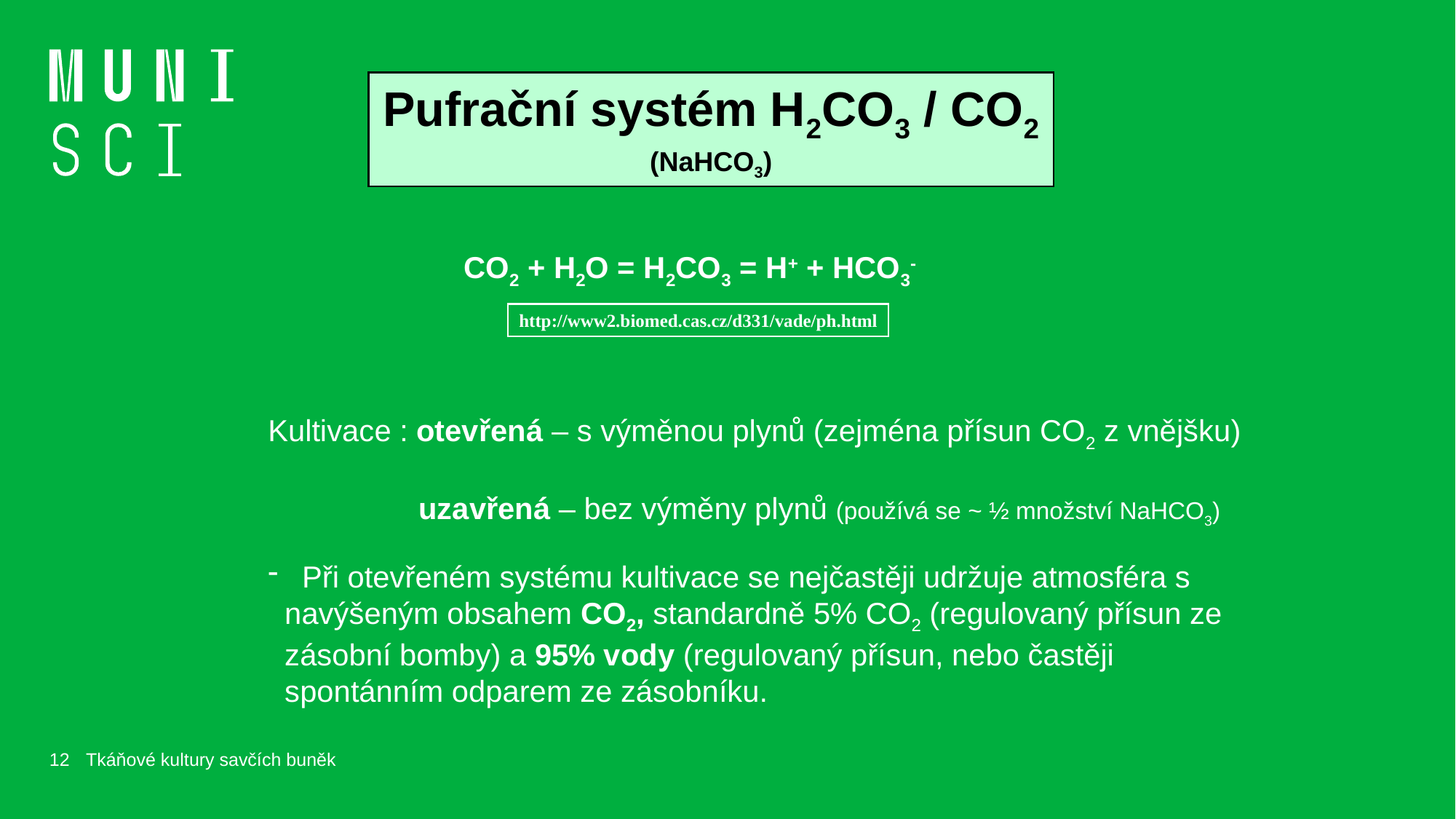

Pufrační systém H2CO3 / CO2
(NaHCO3)

CO2 + H2O = H2CO3 = H+ + HCO3-
http://www2.biomed.cas.cz/d331/vade/ph.html
Kultivace : otevřená – s výměnou plynů (zejména přísun CO2 z vnějšku)

                  uzavřená – bez výměny plynů (používá se ~ ½ množství NaHCO3)

 Při otevřeném systému kultivace se nejčastěji udržuje atmosféra s
  navýšeným obsahem CO2, standardně 5% CO2 (regulovaný přísun ze
  zásobní bomby) a 95% vody (regulovaný přísun, nebo častěji
  spontánním odparem ze zásobníku.

12
Tkáňové kultury savčích buněk